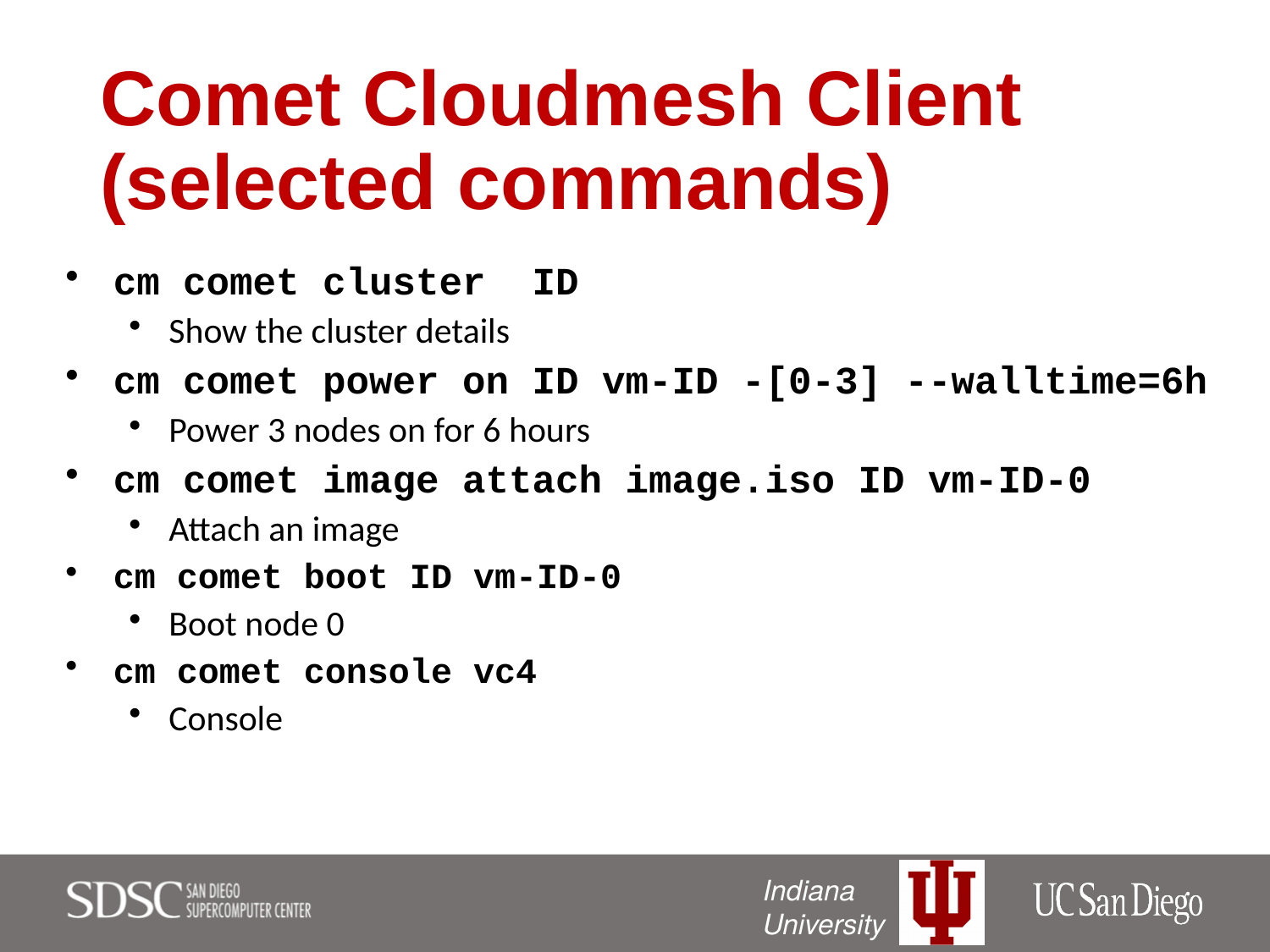

# Comet Cloudmesh Client (selected commands)
cm comet cluster  ID
Show the cluster details
cm comet power on ID vm-ID -[0-3] --walltime=6h
Power 3 nodes on for 6 hours
cm comet image attach image.iso ID vm-ID-0
Attach an image
cm comet boot ID vm-ID-0
Boot node 0
cm comet console vc4
Console